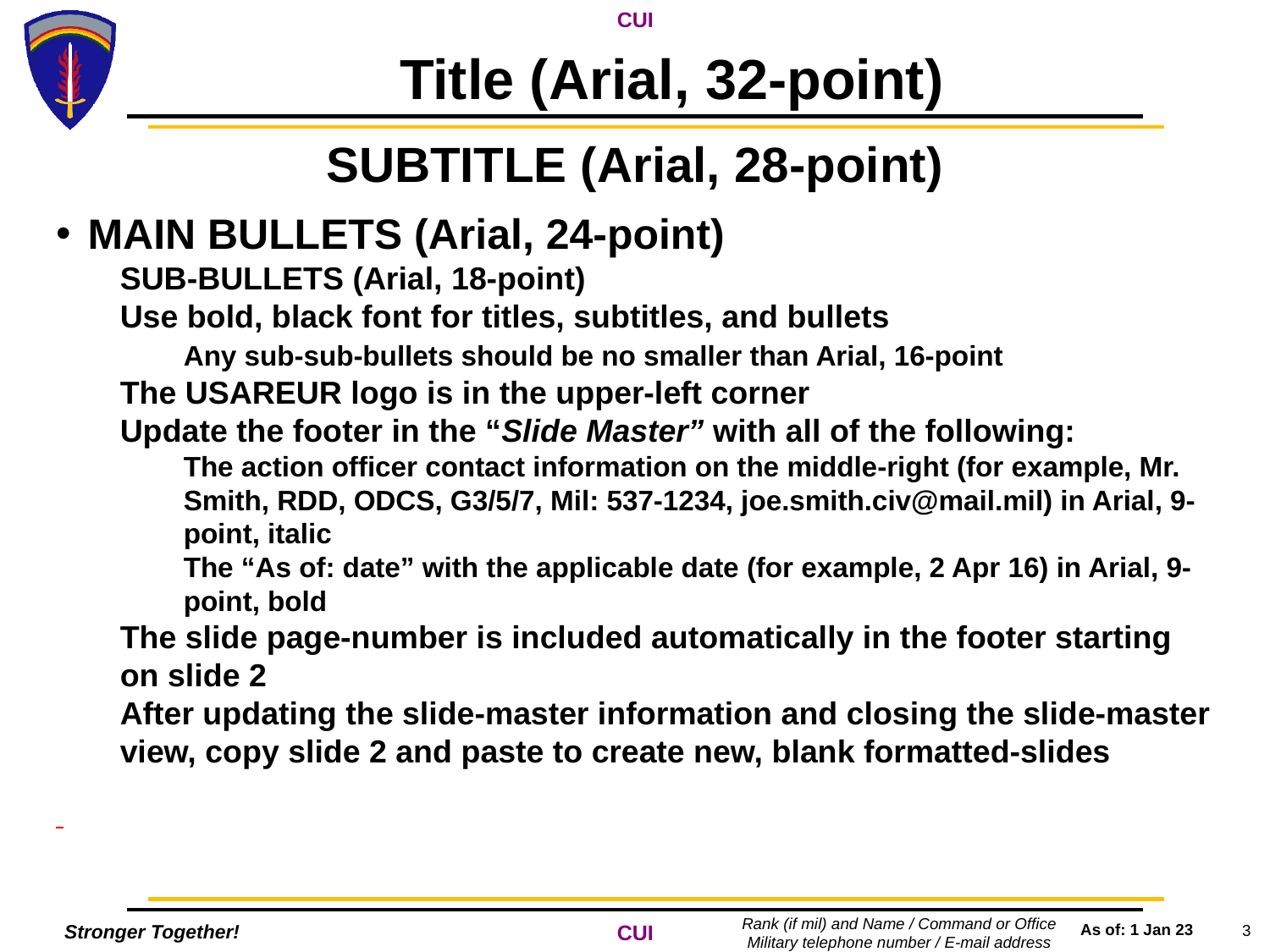

# Title (Arial, 32-point)
SUBTITLE (Arial, 28-point)
MAIN BULLETS (Arial, 24-point)
SUB-BULLETS (Arial, 18-point)
Use bold, black font for titles, subtitles, and bullets
Any sub-sub-bullets should be no smaller than Arial, 16-point
The USAREUR logo is in the upper-left corner
Update the footer in the “Slide Master” with all of the following:
The action officer contact information on the middle-right (for example, Mr. Smith, RDD, ODCS, G3/5/7, Mil: 537-1234, joe.smith.civ@mail.mil) in Arial, 9-point, italic
The “As of: date” with the applicable date (for example, 2 Apr 16) in Arial, 9-point, bold
The slide page-number is included automatically in the footer starting on slide 2
After updating the slide-master information and closing the slide-master view, copy slide 2 and paste to create new, blank formatted-slides